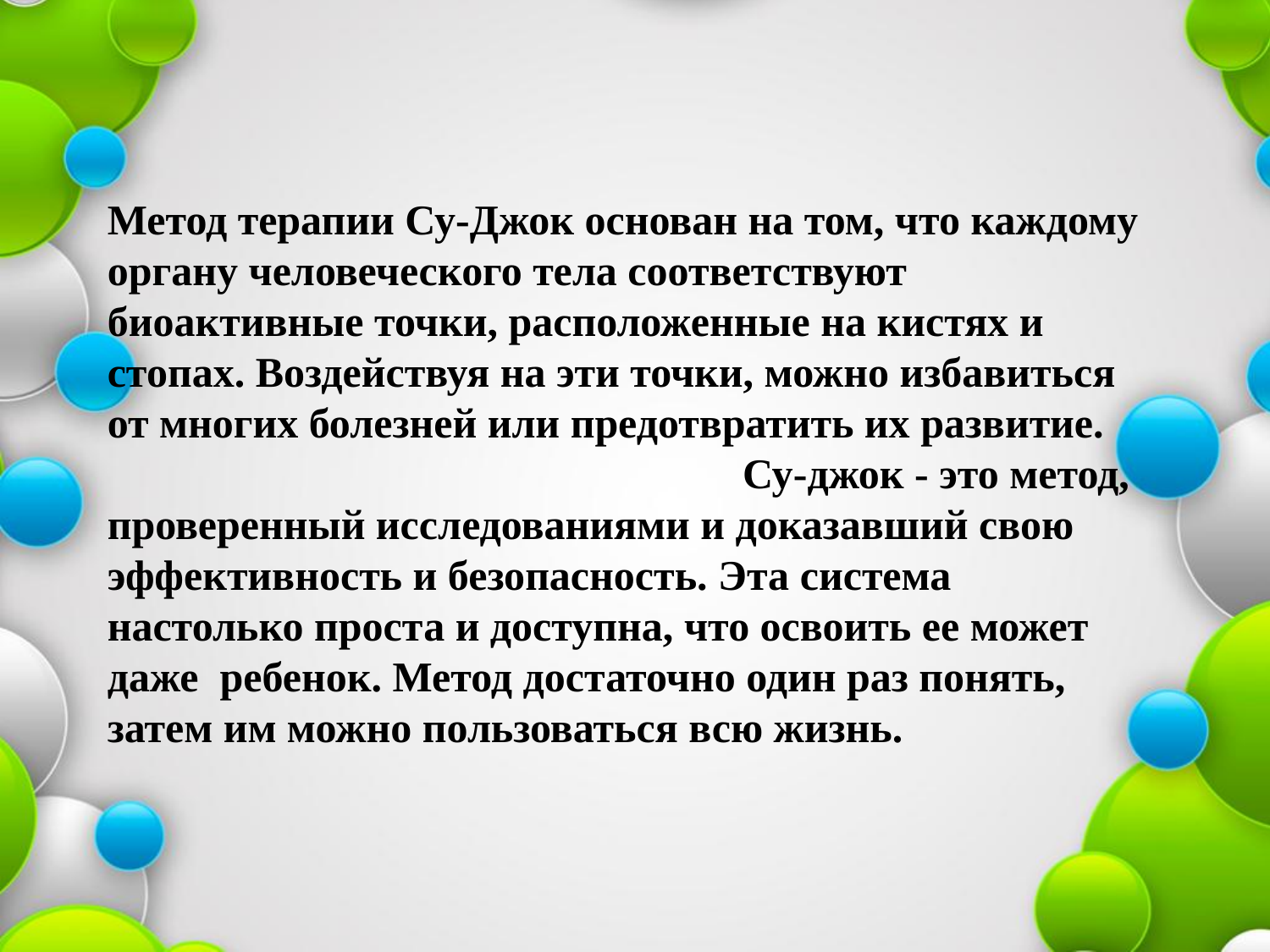

Метод терапии Су-Джок основан на том, что каждому органу человеческого тела соответствуют биоактивные точки, расположенные на кистях и стопах. Воздействуя на эти точки, можно избавиться от многих болезней или предотвратить их развитие.                                                                Су-джок - это метод, проверенный исследованиями и доказавший свою эффективность и безопасность. Эта система настолько проста и доступна, что освоить ее может даже  ребенок. Метод достаточно один раз понять, затем им можно пользоваться всю жизнь.